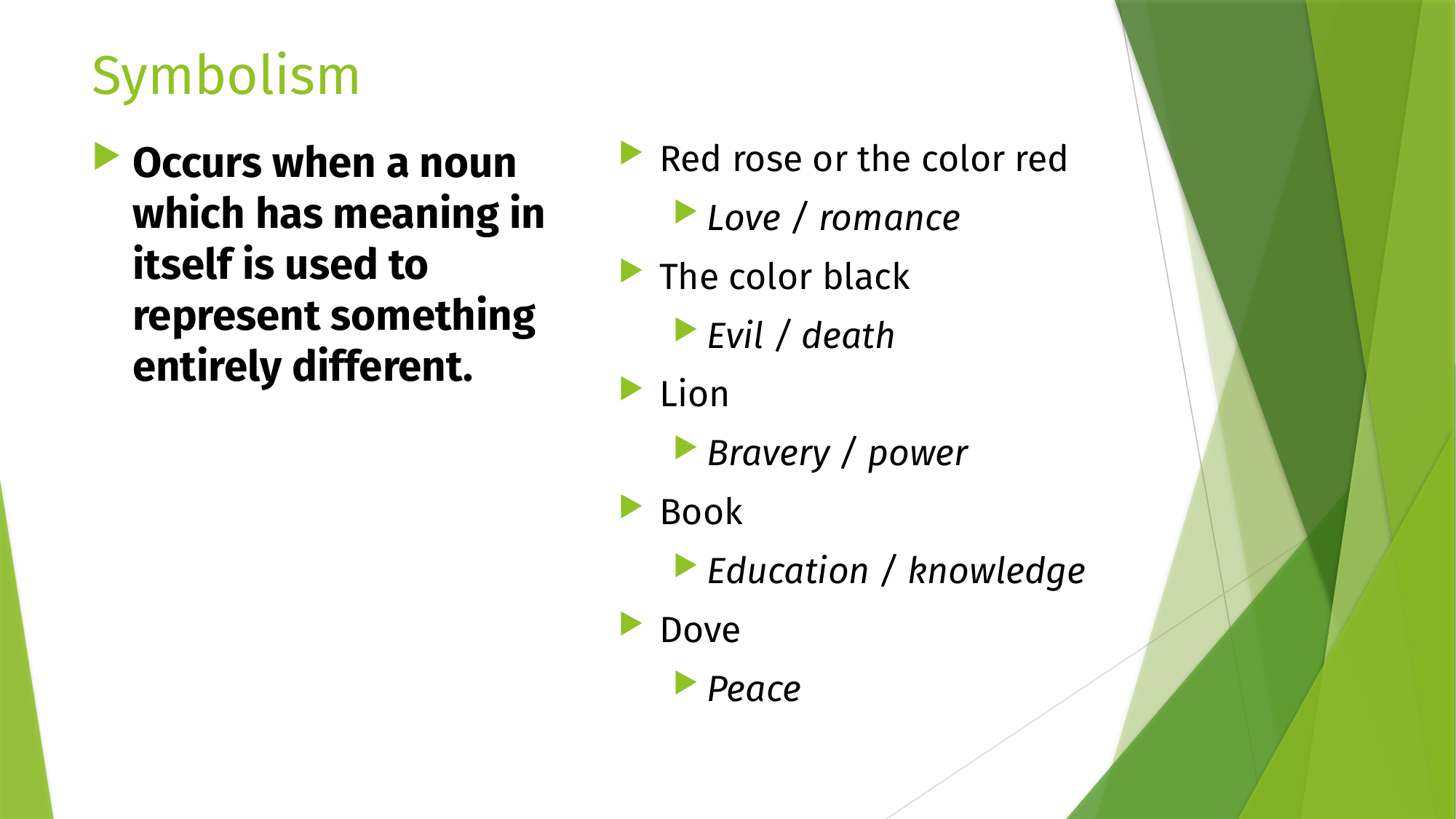

# Symbolism
Occurs when a noun which has meaning in itself is used to represent something entirely different.
Red rose or the color red
Love / romance
The color black
Evil / death
Lion
Bravery / power
Book
Education / knowledge
Dove
Peace